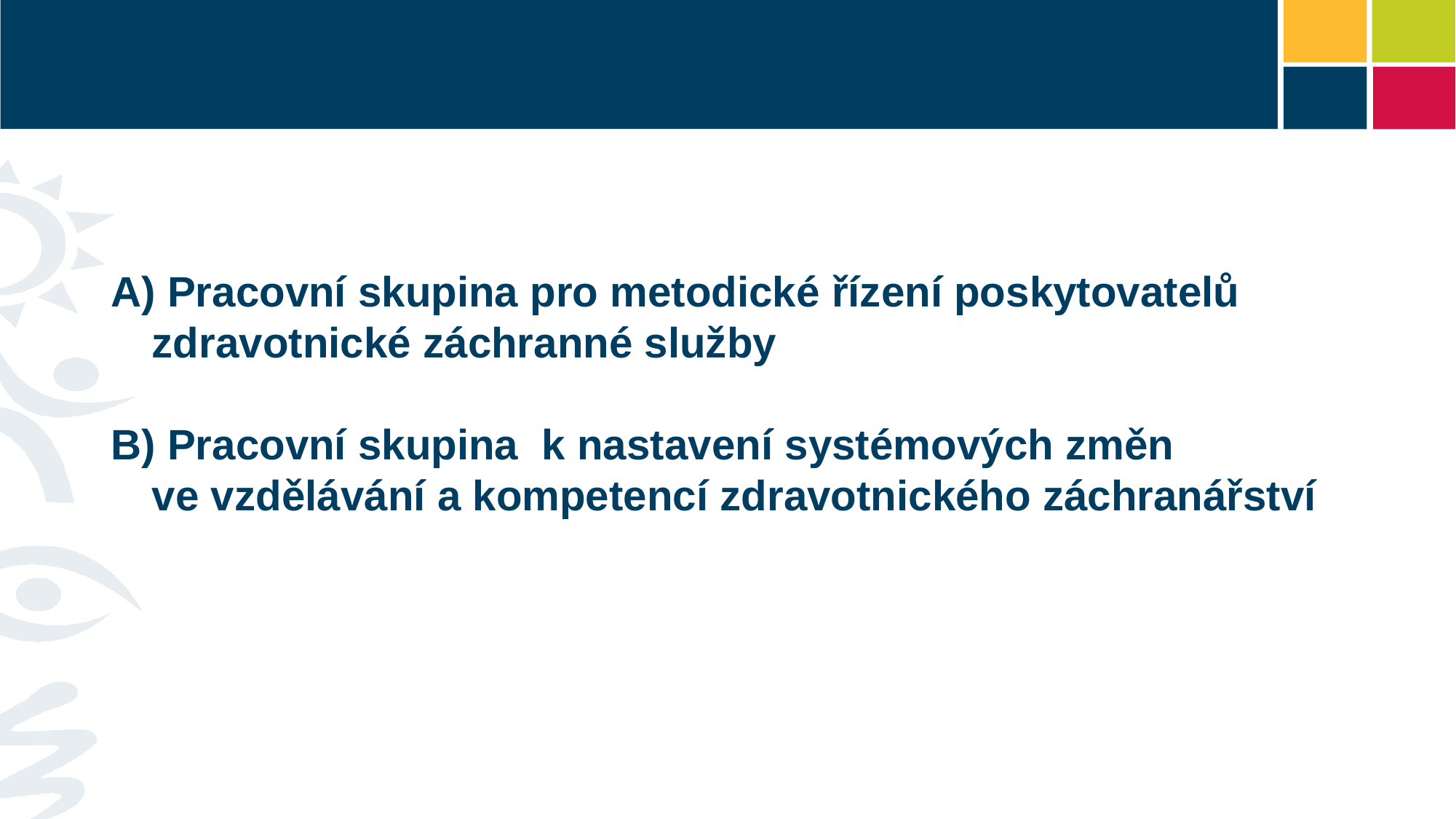

A) Pracovní skupina pro metodické řízení poskytovatelů zdravotnické záchranné služby

B) Pracovní skupina  k nastavení systémových změn
ve vzdělávání a kompetencí zdravotnického záchranářství